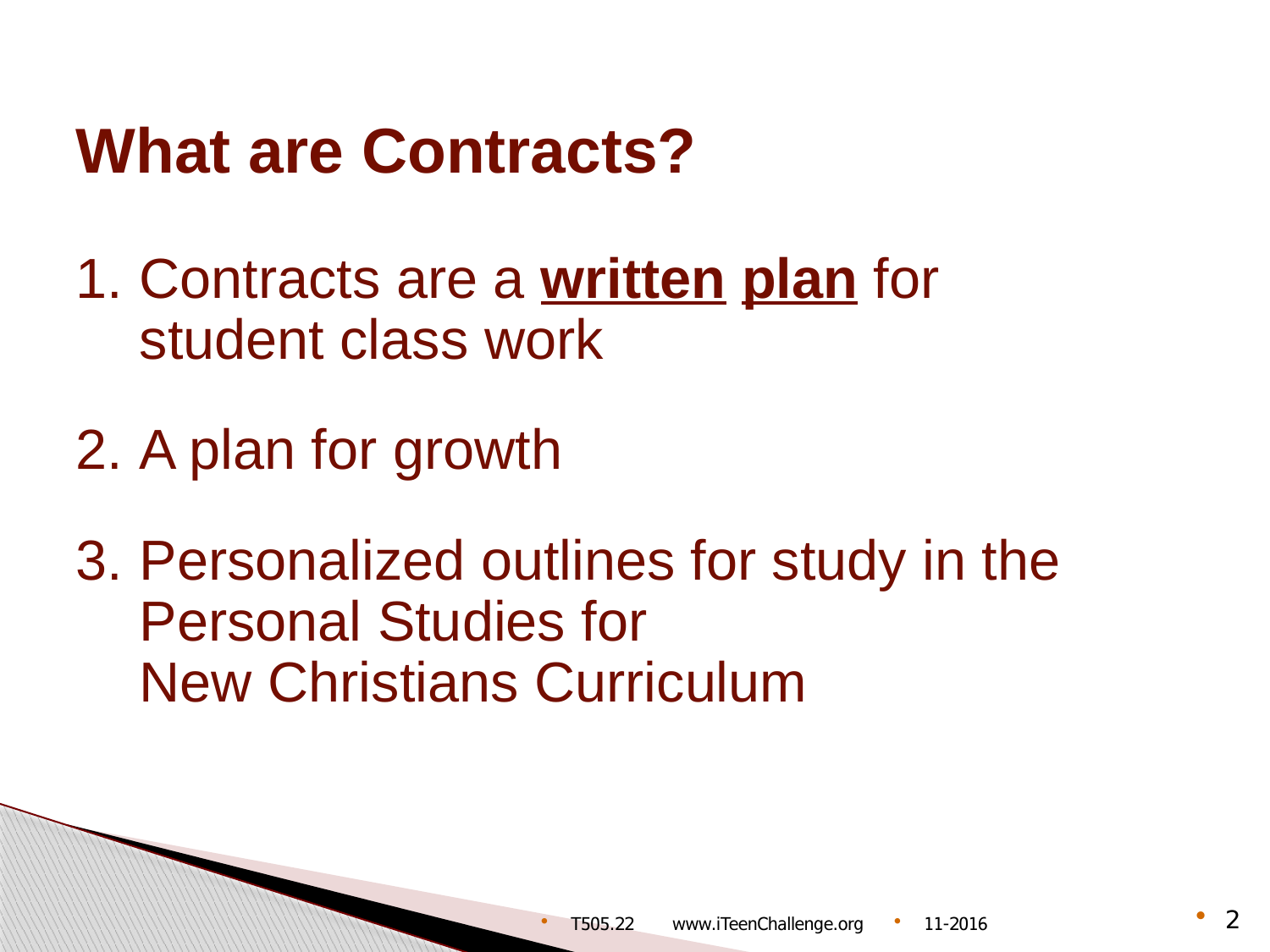

# What are Contracts?
1.	Contracts are a written plan for student class work
2.	A plan for growth
3.	Personalized outlines for study in the Personal Studies for
New Christians Curriculum
T505.22       www.iTeenChallenge.org
11-2016
2